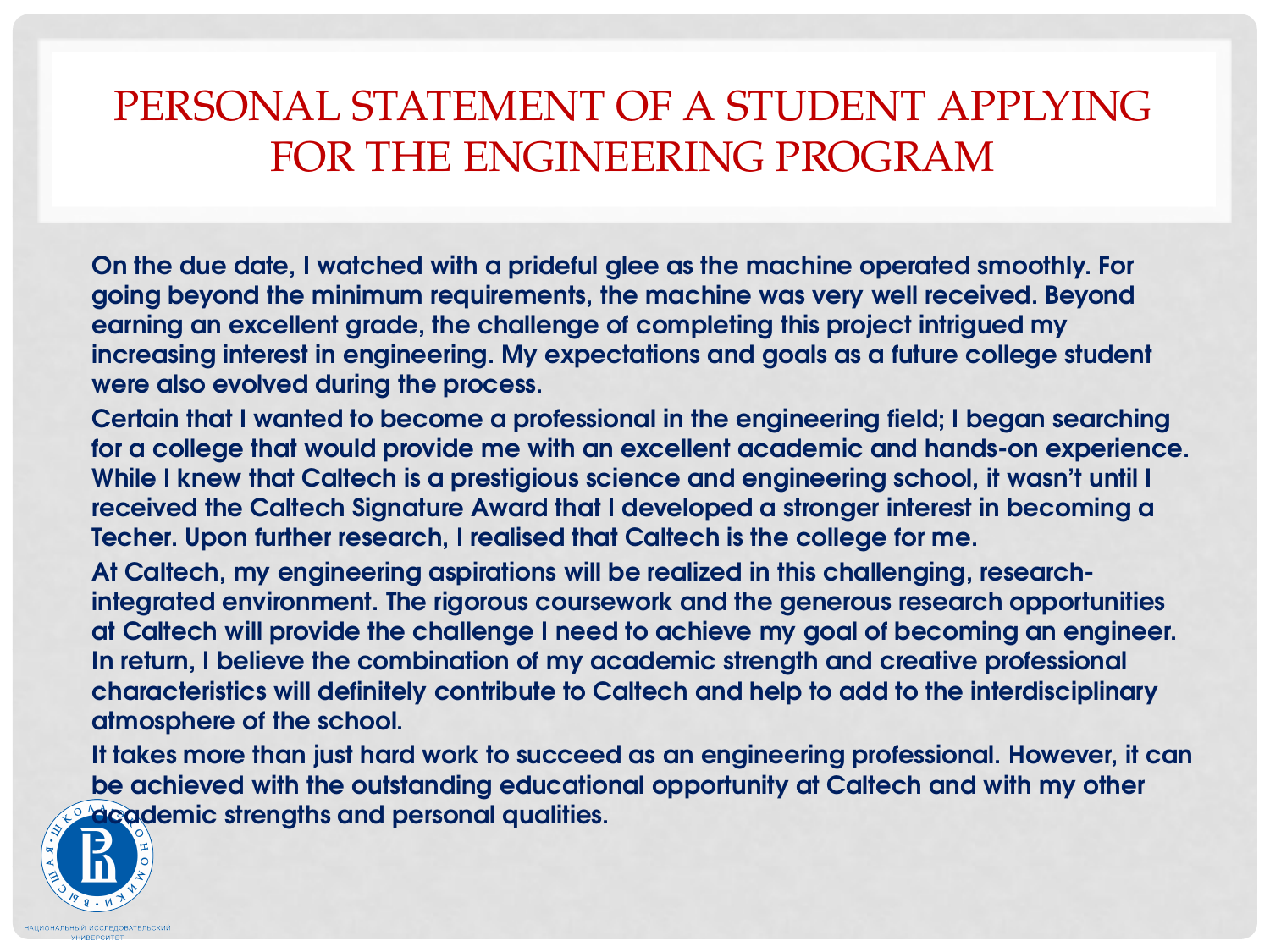

# Personal Statement of a student applying for the Engineering program
On the due date, I watched with a prideful glee as the machine operated smoothly. For going beyond the minimum requirements, the machine was very well received. Beyond earning an excellent grade, the challenge of completing this project intrigued my increasing interest in engineering. My expectations and goals as a future college student were also evolved during the process.
Certain that I wanted to become a professional in the engineering field; I began searching for a college that would provide me with an excellent academic and hands-on experience. While I knew that Caltech is a prestigious science and engineering school, it wasn’t until I received the Caltech Signature Award that I developed a stronger interest in becoming a Techer. Upon further research, I realised that Caltech is the college for me.
At Caltech, my engineering aspirations will be realized in this challenging, research-integrated environment. The rigorous coursework and the generous research opportunities at Caltech will provide the challenge I need to achieve my goal of becoming an engineer. In return, I believe the combination of my academic strength and creative professional characteristics will definitely contribute to Caltech and help to add to the interdisciplinary atmosphere of the school.
It takes more than just hard work to succeed as an engineering professional. However, it can be achieved with the outstanding educational opportunity at Caltech and with my other academic strengths and personal qualities.